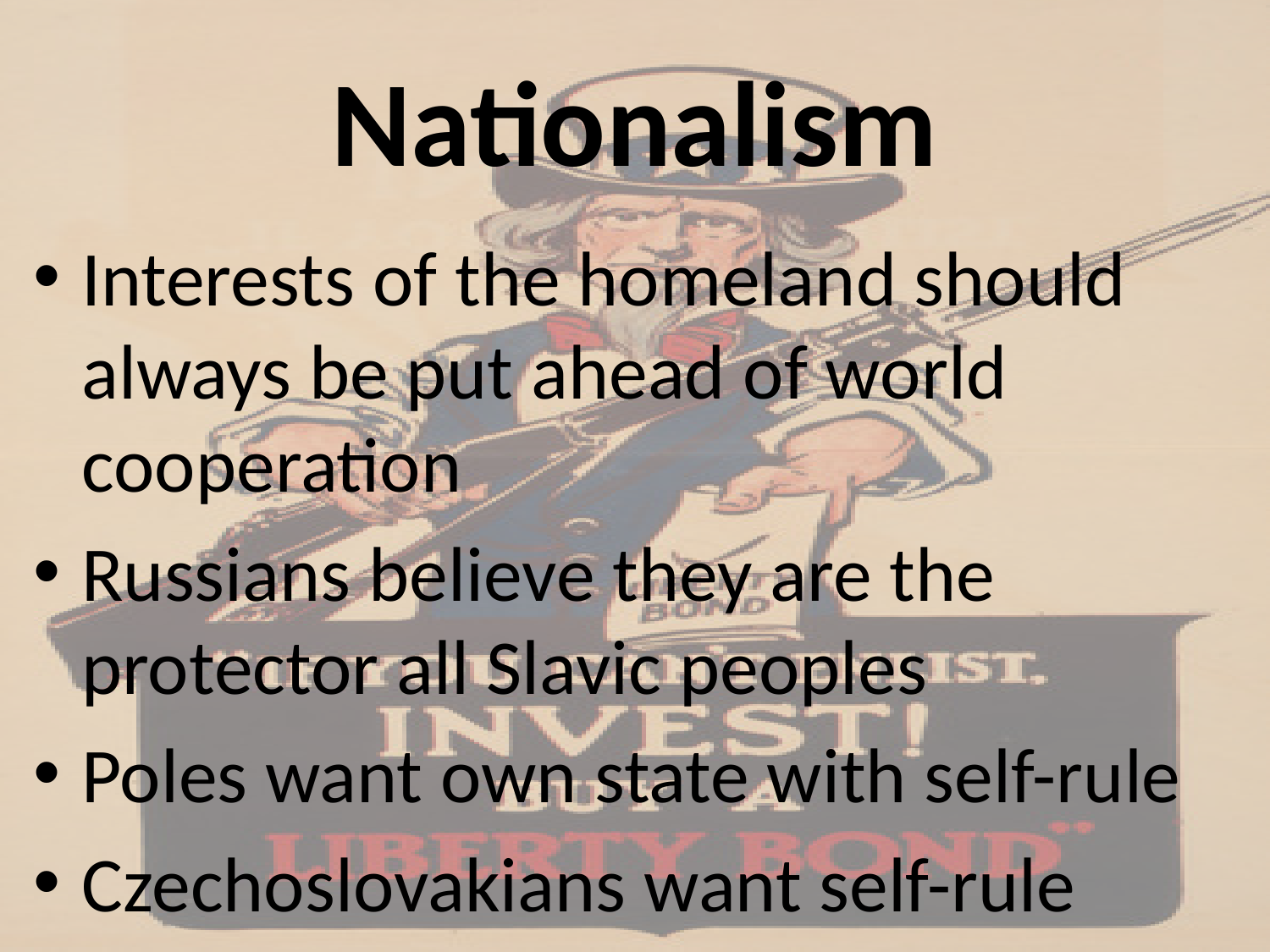

# Nationalism
Interests of the homeland should always be put ahead of world cooperation
Russians believe they are the protector all Slavic peoples
Poles want own state with self-rule
Czechoslovakians want self-rule